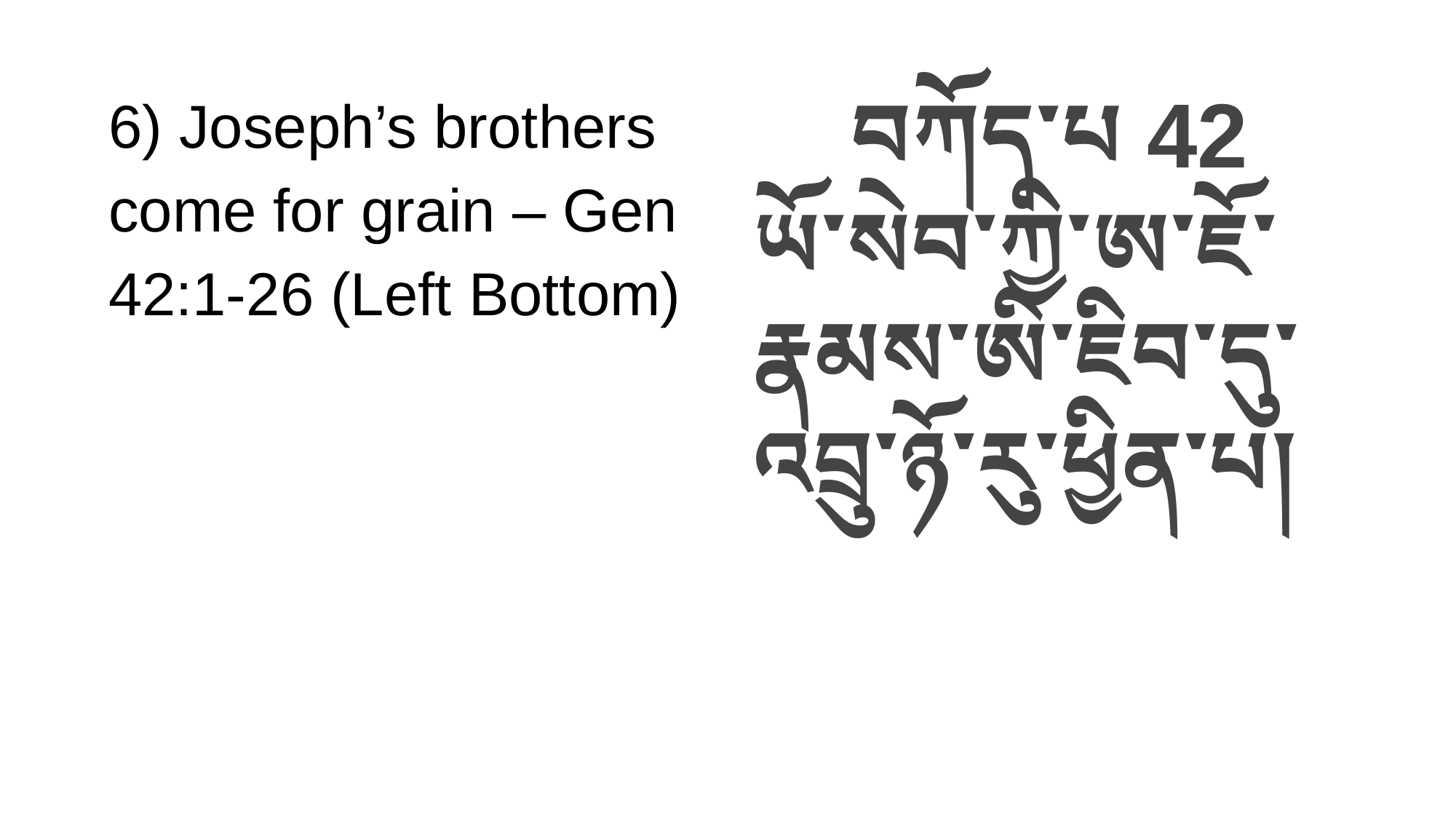

6) Joseph’s brothers come for grain – Gen 42:1-26 (Left Bottom)
བཀོད་པ 42
ཡོ་སེབ་ཀྱི་ཨ་ཇོ་རྣམས་ཨི་ཇིབ་དུ་འབྲུ་ཉོ་རུ་ཕྱིན་པ།